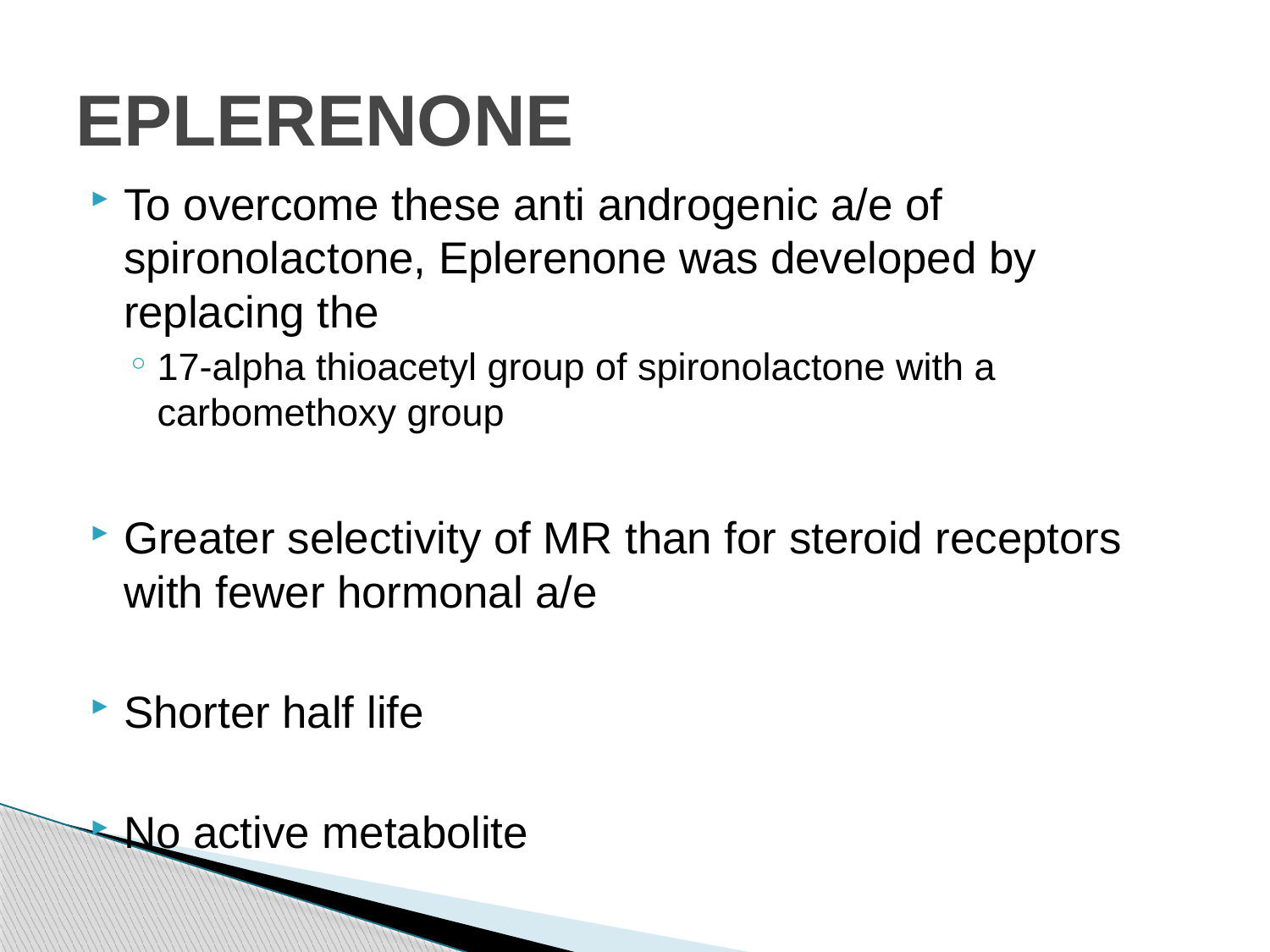

# EPLERENONE
To overcome these anti androgenic a/e of spironolactone, Eplerenone was developed by replacing the
17-alpha thioacetyl group of spironolactone with a carbomethoxy group

Greater selectivity of MR than for steroid receptors with fewer hormonal a/e

Shorter half life

No active metabolite